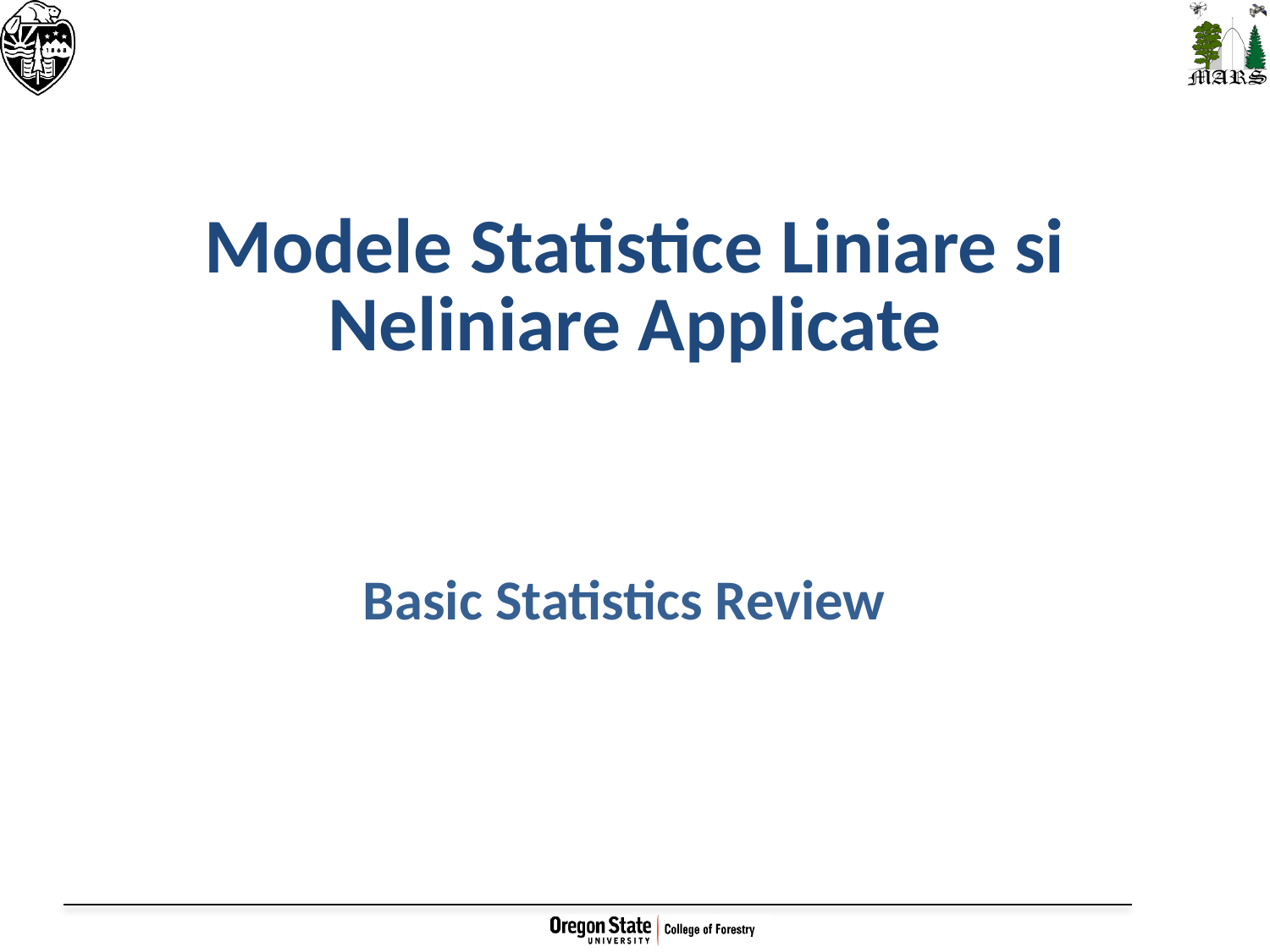

# Modele Statistice Liniare si Neliniare Applicate
Basic Statistics Review